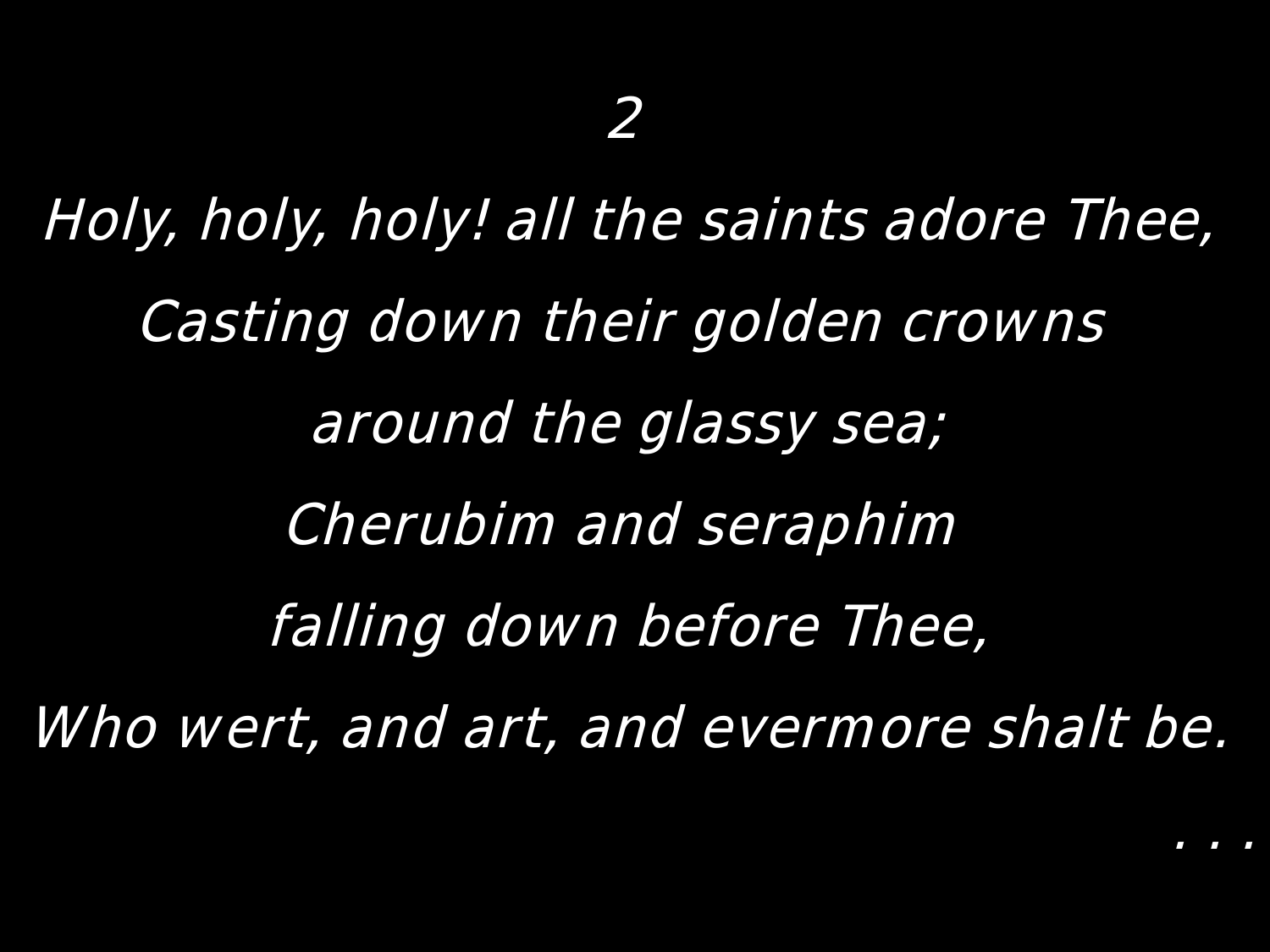

2
Holy, holy, holy! all the saints adore Thee,
Casting down their golden crowns
around the glassy sea;
Cherubim and seraphim
falling down before Thee,
Who wert, and art, and evermore shalt be.
. . .